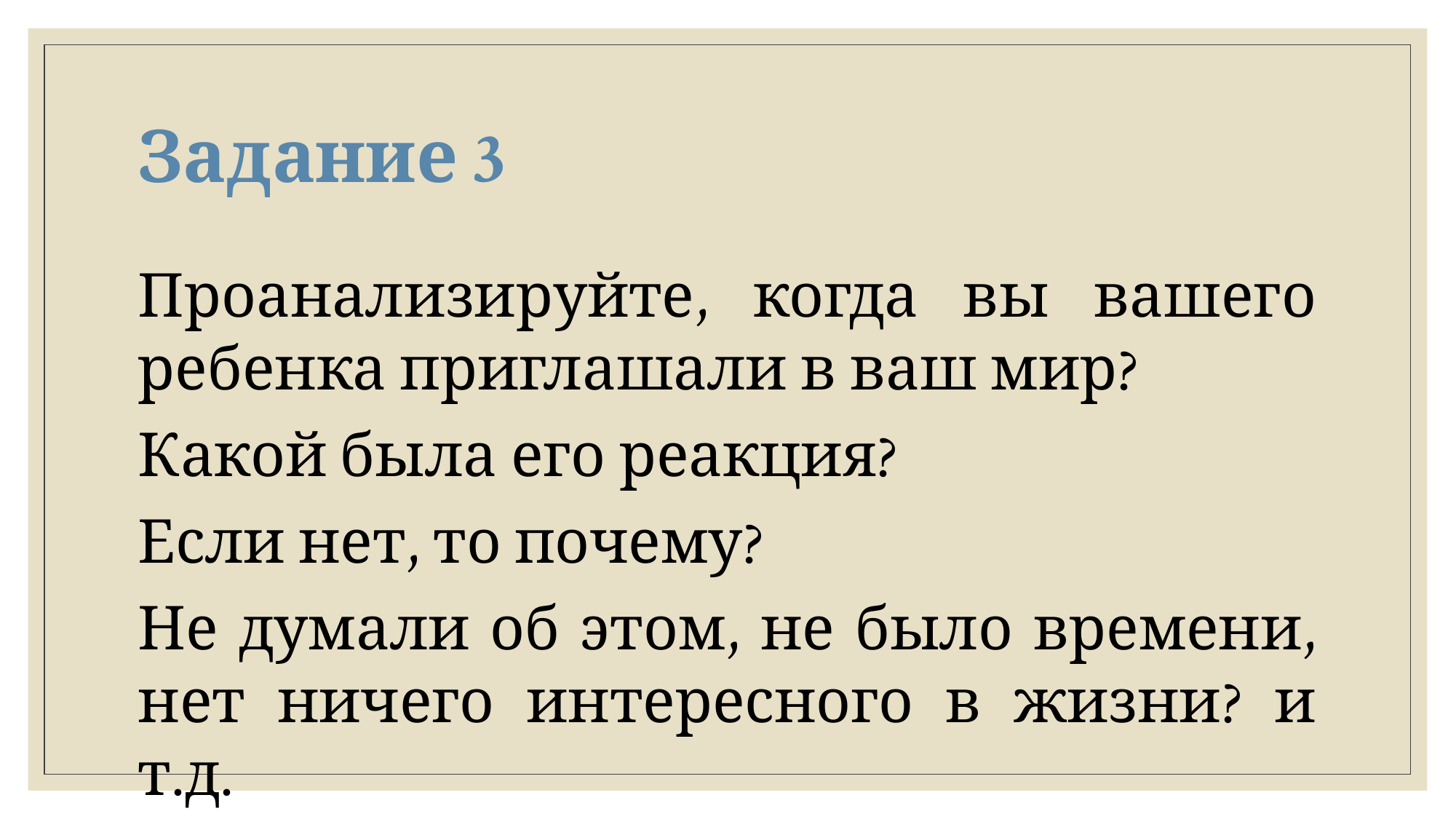

# Задание 3
Проанализируйте, когда вы вашего ребенка приглашали в ваш мир?
Какой была его реакция?
Если нет, то почему?
Не думали об этом, не было времени, нет ничего интересного в жизни? и т.д.